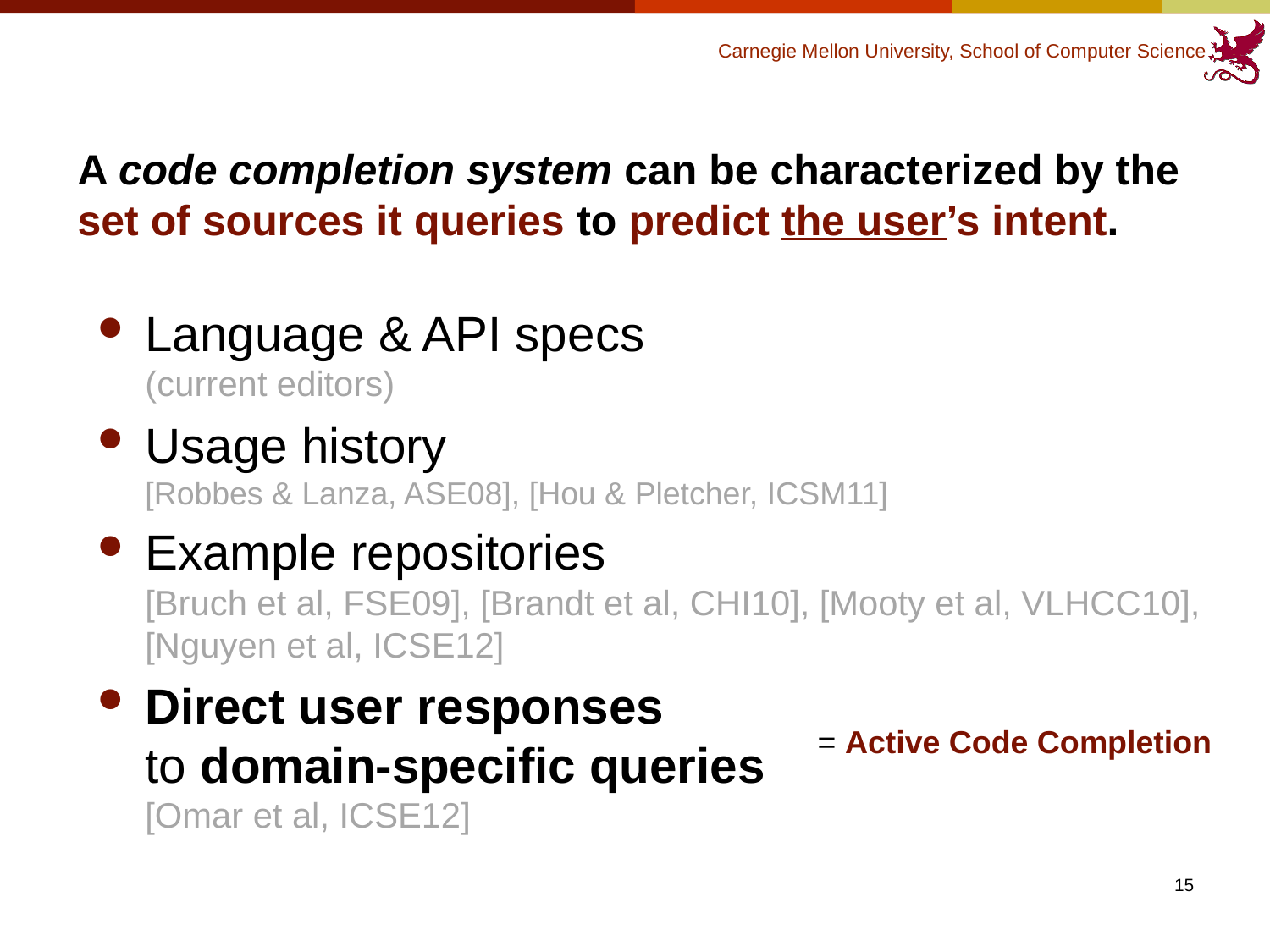

A code completion system can be characterized by the set of sources it queries to predict the user’s intent.
Language & API specs
(current editors)
Usage history
[Robbes & Lanza, ASE08], [Hou & Pletcher, ICSM11]
Example repositories
[Bruch et al, FSE09], [Brandt et al, CHI10], [Mooty et al, VLHCC10],
[Nguyen et al, ICSE12]
Direct user responses
to domain-specific queries
[Omar et al, ICSE12]
= Active Code Completion
15